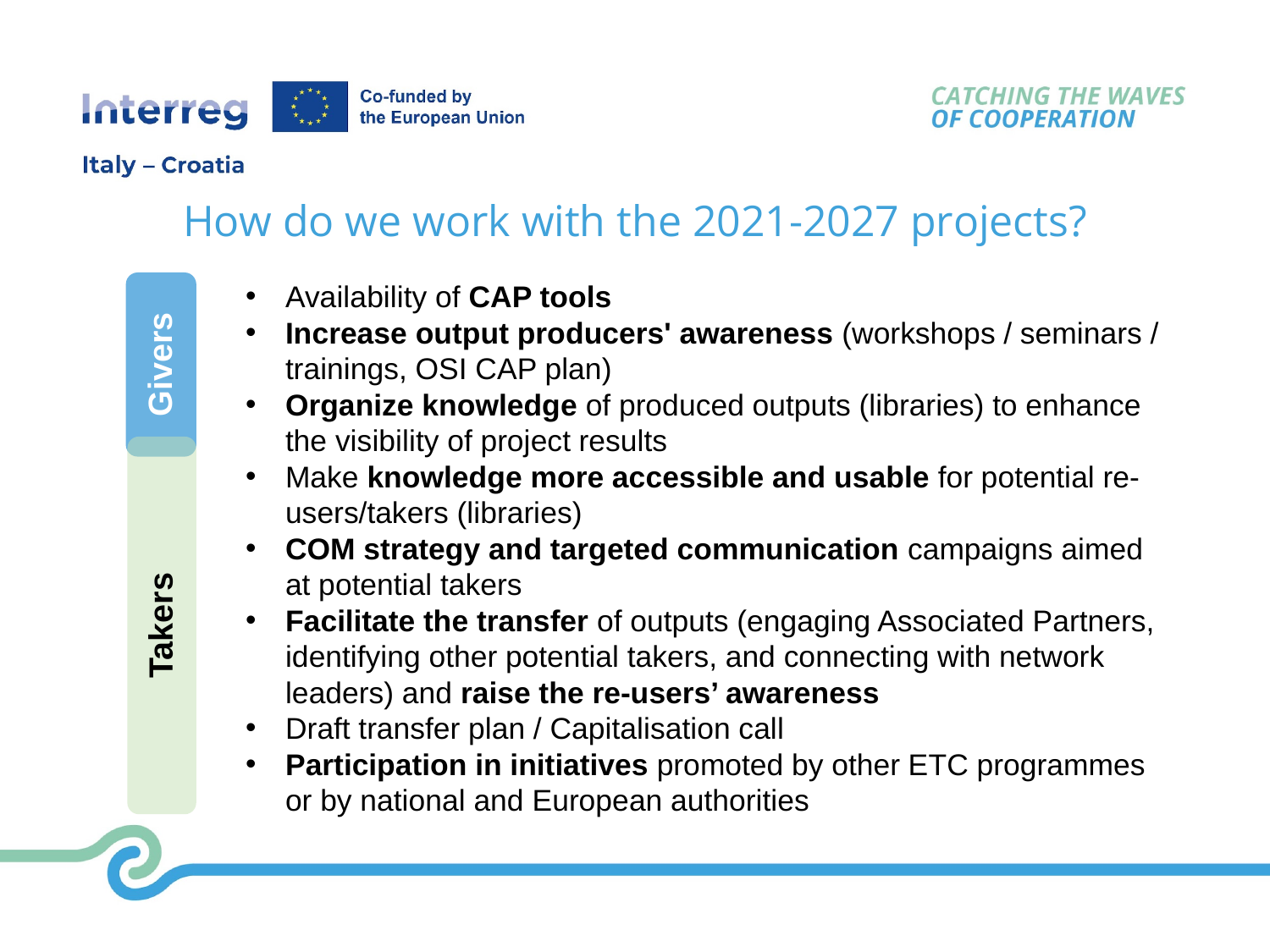

How do we work with the 2021-2027 projects?

Availability of CAP tools
Increase output producers' awareness (workshops / seminars / trainings, OSI CAP plan)
Organize knowledge of produced outputs (libraries) to enhance the visibility of project results
Make knowledge more accessible and usable for potential re-users/takers (libraries)
COM strategy and targeted communication campaigns aimed at potential takers
Facilitate the transfer of outputs (engaging Associated Partners, identifying other potential takers, and connecting with network leaders) and raise the re-users’ awareness
Draft transfer plan / Capitalisation call
Participation in initiatives promoted by other ETC programmes or by national and European authorities
Givers
Takers